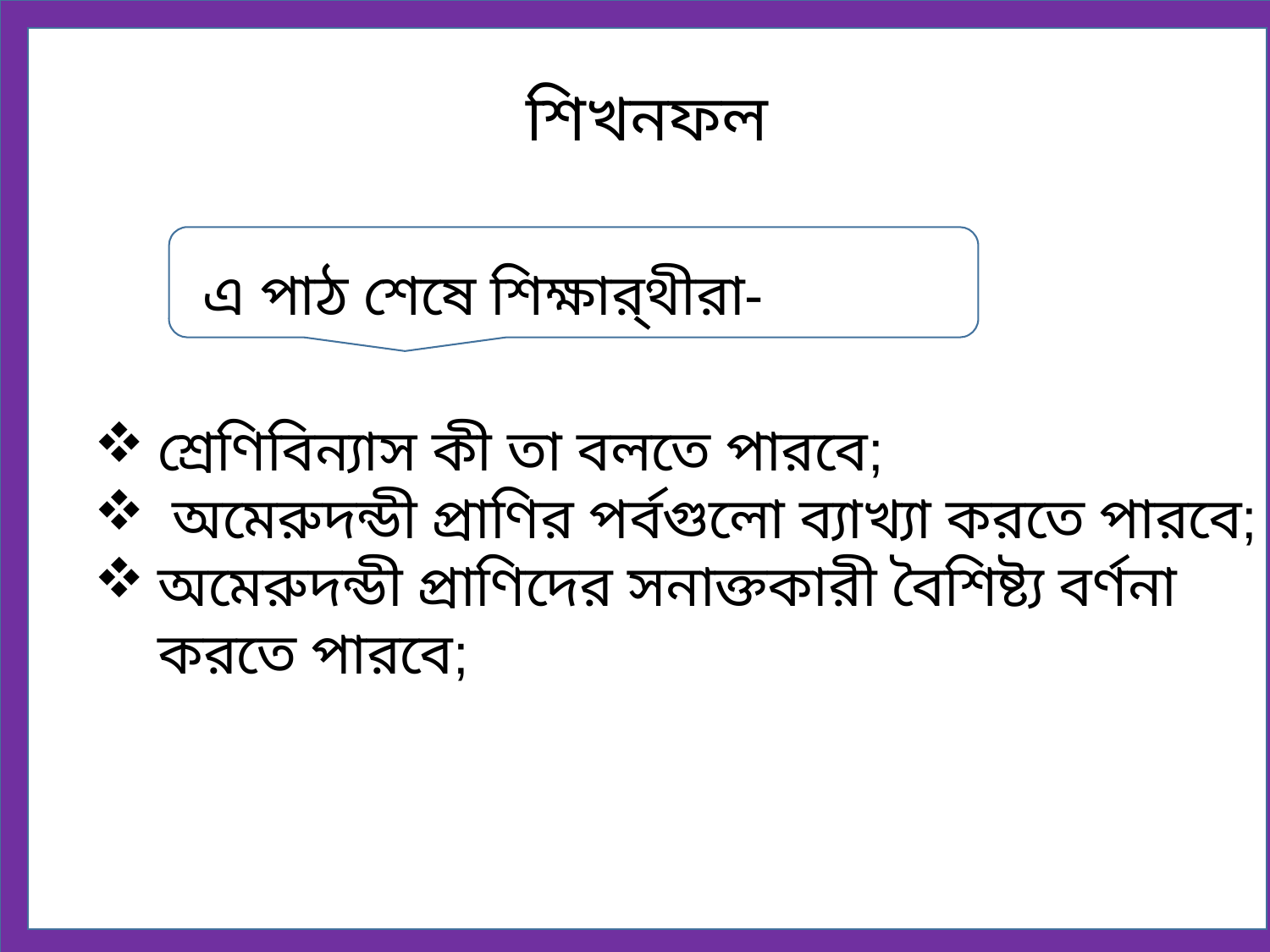

শিখনফল

       এ পাঠ শেষে শিক্ষার্থীরা-
শ্রেণিবিন্যাস কী তা বলতে পারবে;
 অমেরুদন্ডী প্রাণির পর্বগুলো ব্যাখ্যা করতে পারবে;
অমেরুদন্ডী প্রাণিদের সনাক্তকারী বৈশিষ্ট্য বর্ণনা করতে পারবে;